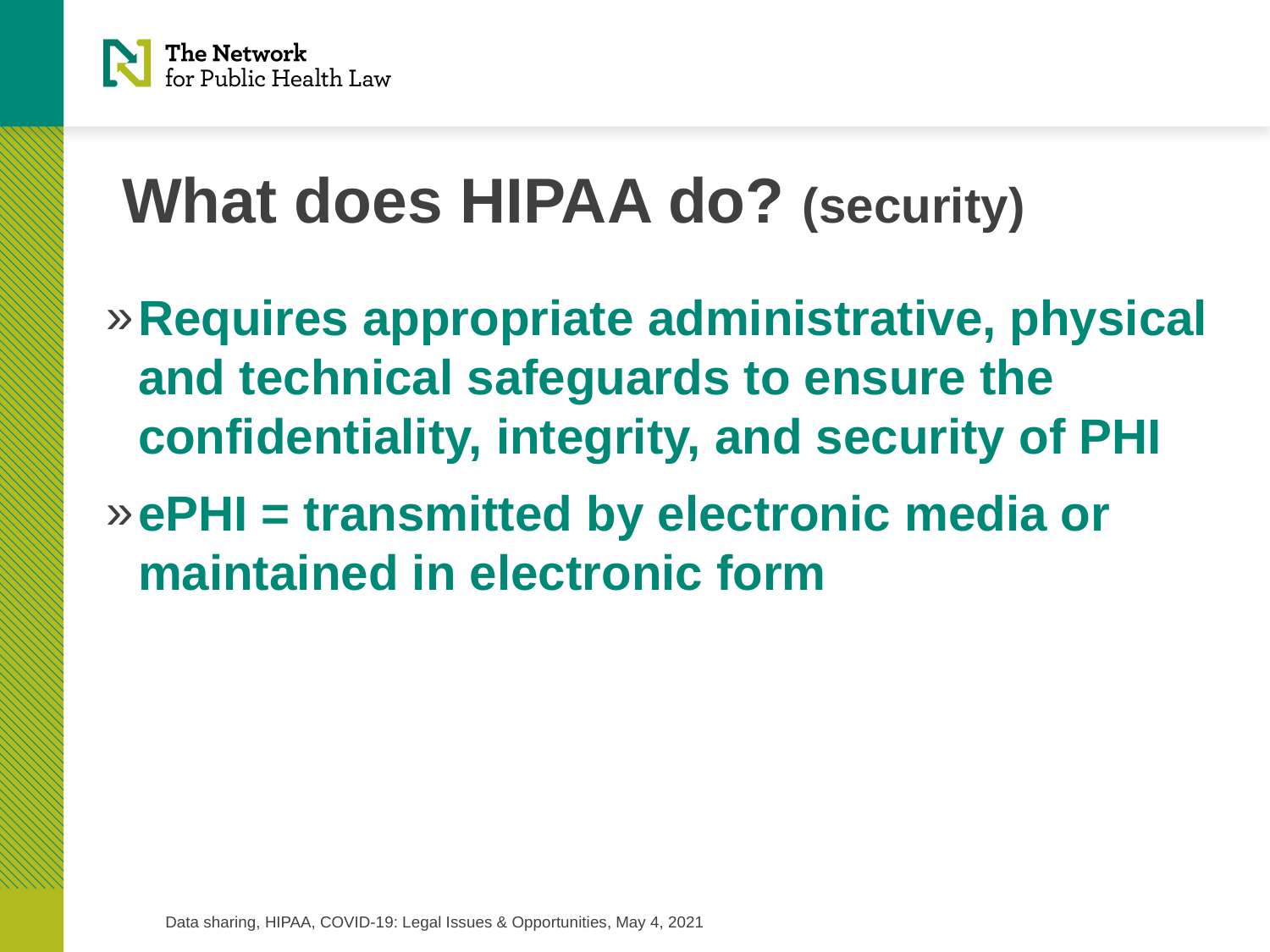

# What does HIPAA do? (security)

Requires appropriate administrative, physical and technical safeguards to ensure the confidentiality, integrity, and security of PHI
ePHI = transmitted by electronic media or maintained in electronic form
Data sharing, HIPAA, COVID-19: Legal Issues & Opportunities, May 4, 2021